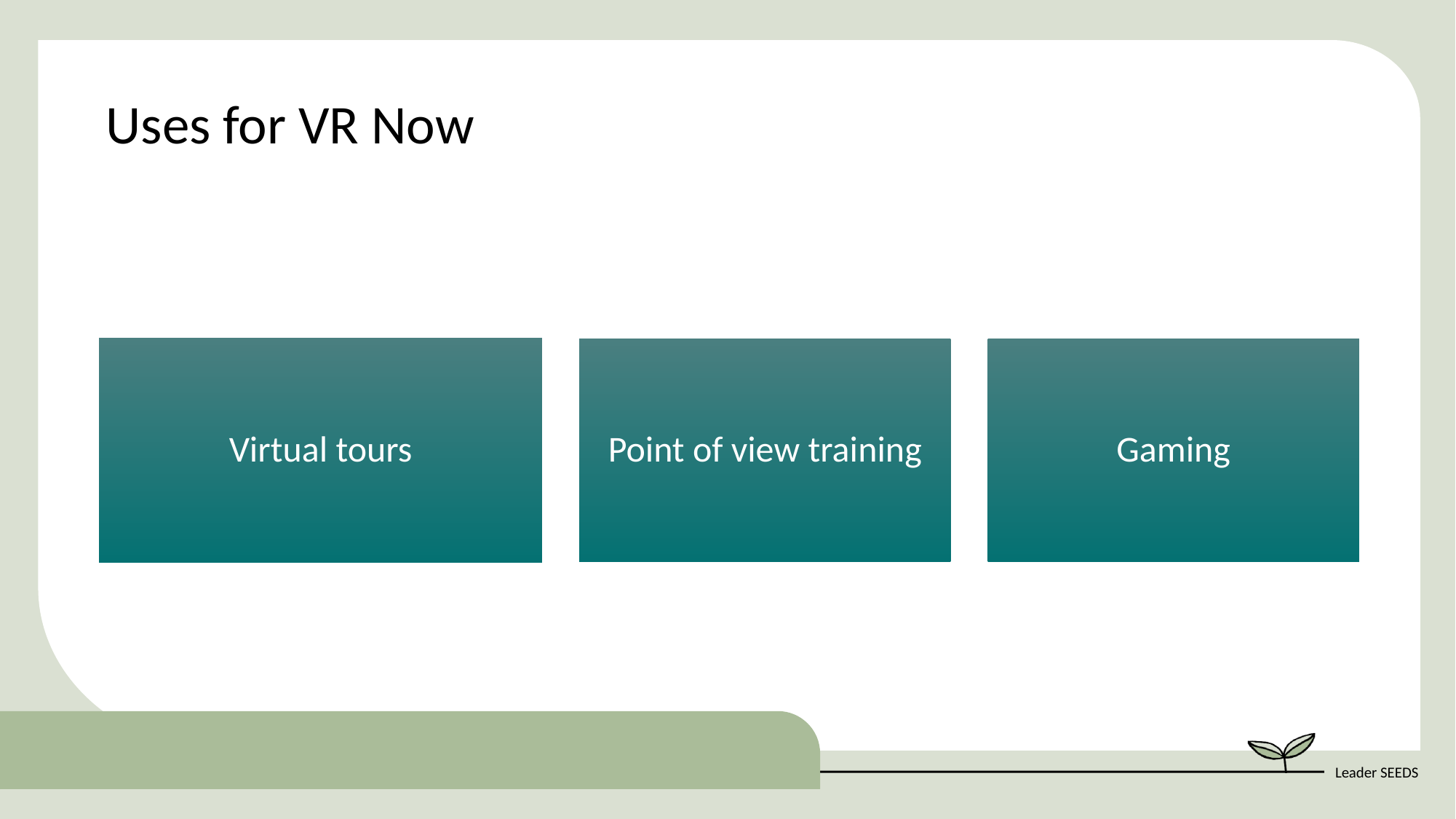

Uses for VR Now
Virtual tours
Point of view training
Gaming